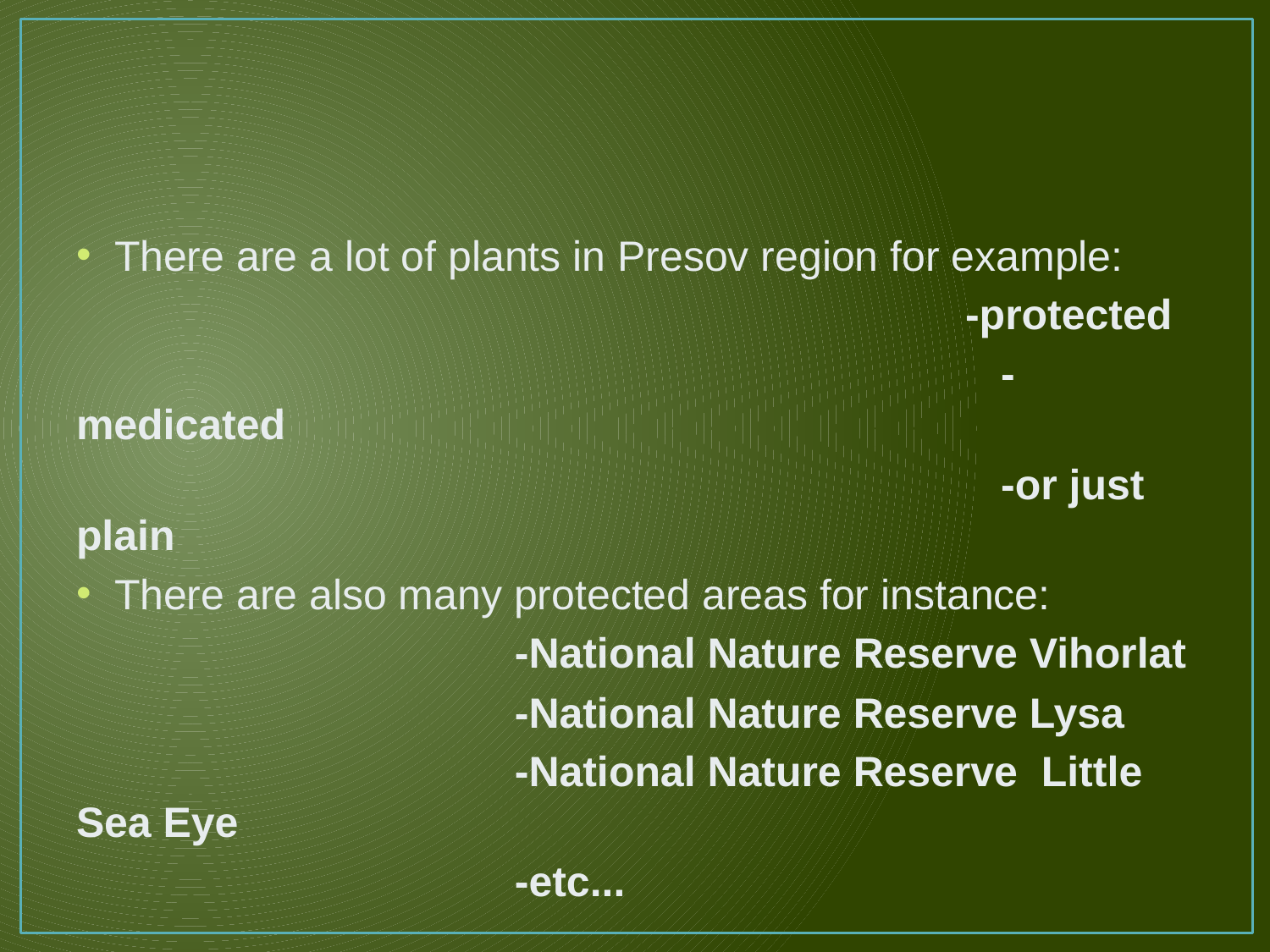

#
There are a lot of plants in Presov region for example:
                                                                           -protected
                                                                              -medicated
                                                                              -or just plain
There are also many protected areas for instance:
                                     -National Nature Reserve Vihorlat
                                     -National Nature Reserve Lysa
                                     -National Nature Reserve  Little Sea Eye
                                     -etc...